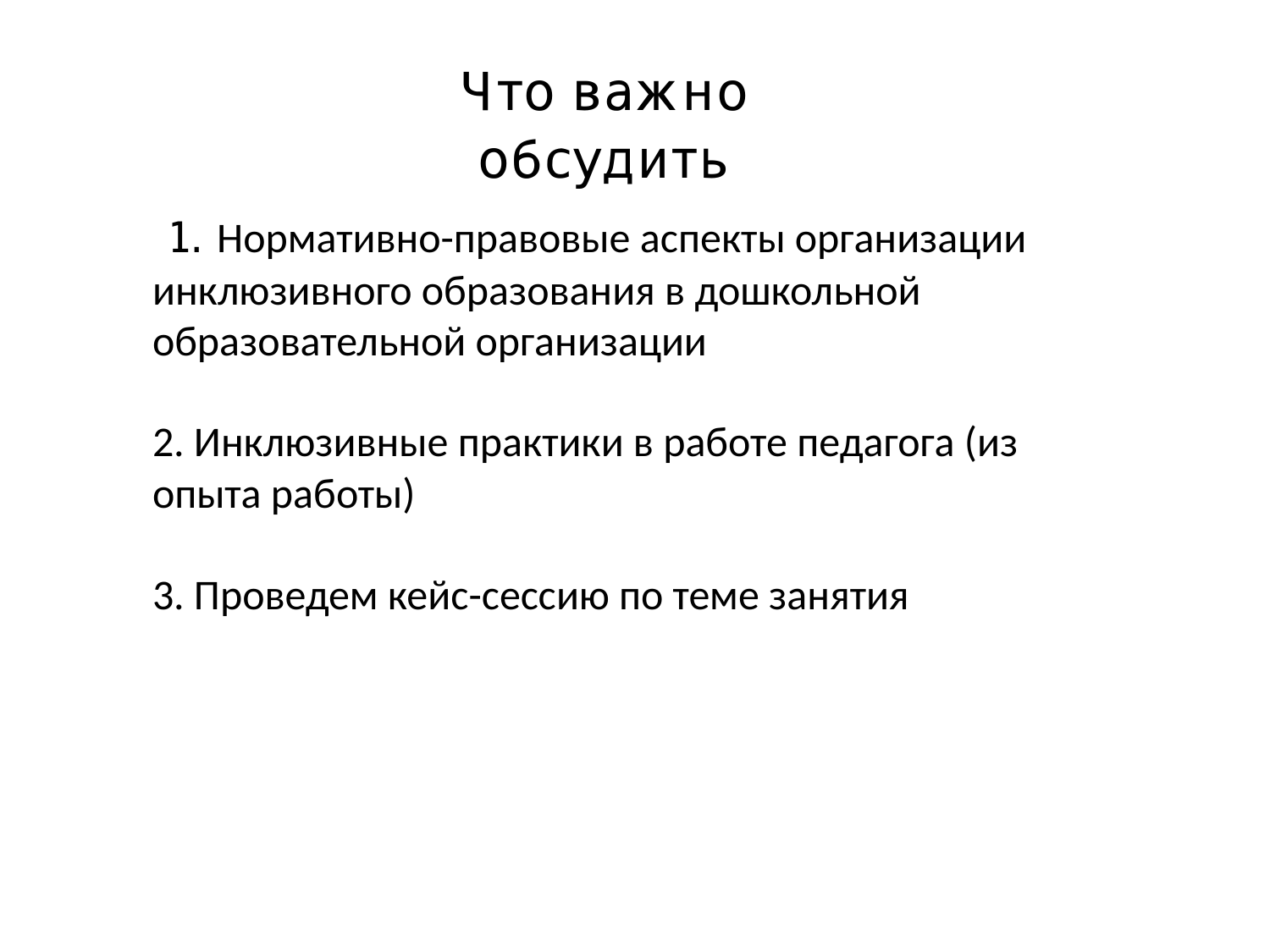

Что важно обсудить
 1. Нормативно-правовые аспекты организации инклюзивного образования в дошкольной образовательной организации

2. Инклюзивные практики в работе педагога (из опыта работы)

3. Проведем кейс-сессию по теме занятия